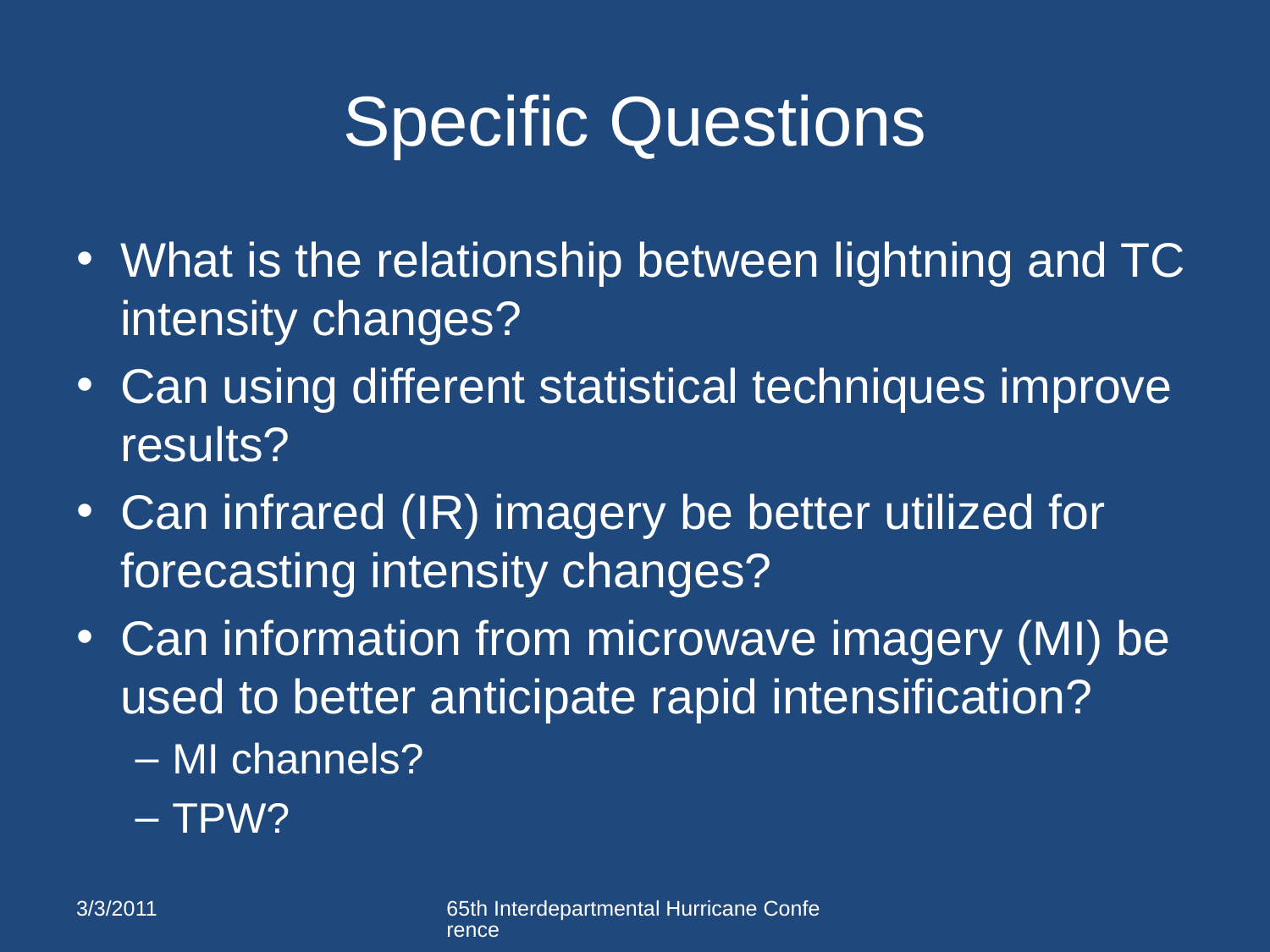

# Specific Questions
What is the relationship between lightning and TC intensity changes?
Can using different statistical techniques improve results?
Can infrared (IR) imagery be better utilized for forecasting intensity changes?
Can information from microwave imagery (MI) be used to better anticipate rapid intensification?
MI channels?
TPW?
3/3/2011
65th Interdepartmental Hurricane Conference